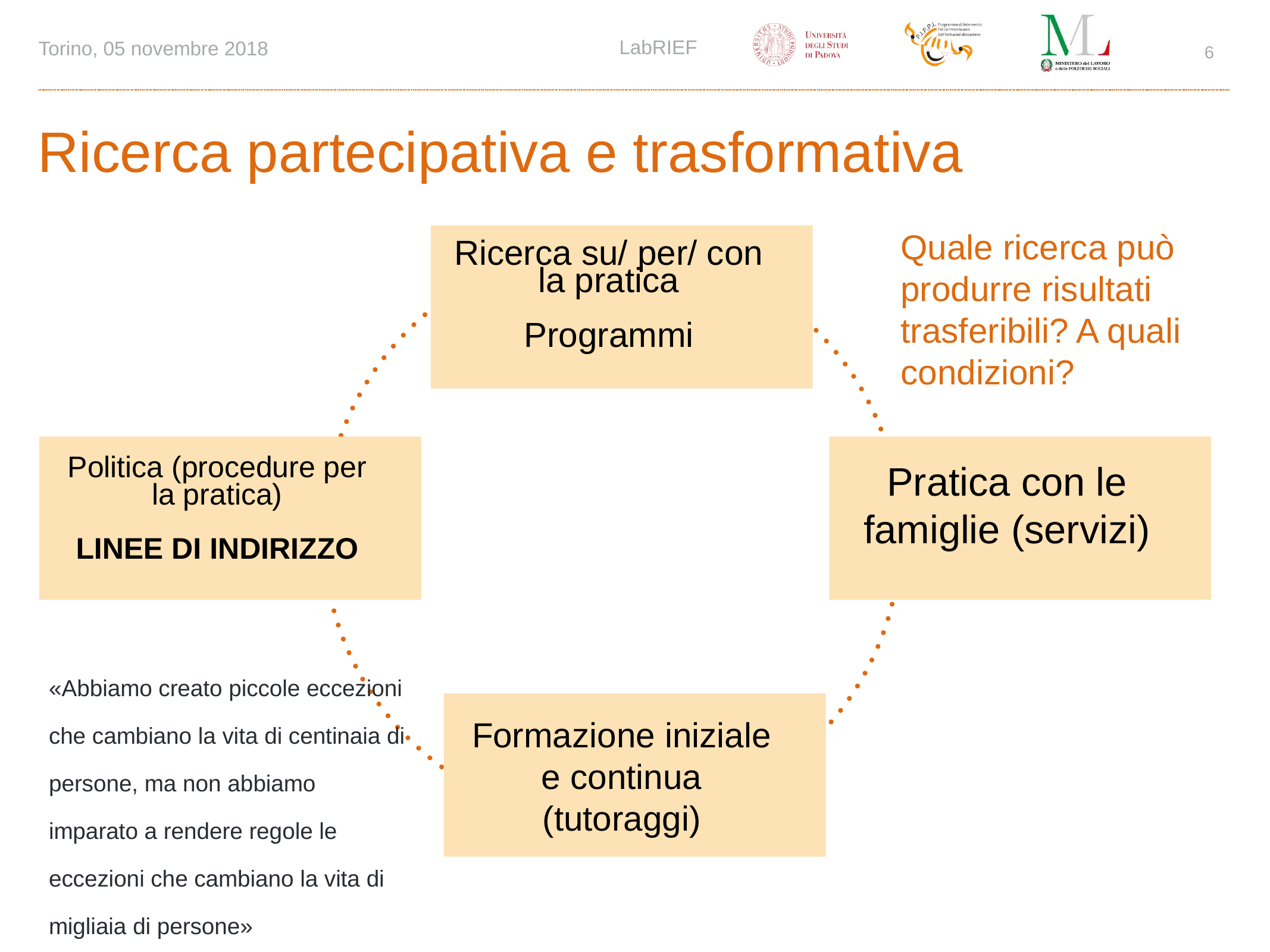

6

Ricerca partecipativa e trasformativa
Quale ricerca può produrre risultati trasferibili? A quali condizioni?

Ricerca su/ per/ con la pratica
Programmi

Politica (procedure per la pratica)
LINEE DI INDIRIZZO
Pratica con le famiglie (servizi)

«Abbiamo creato piccole eccezioni che cambiano la vita di centinaia di persone, ma non abbiamo imparato a rendere regole le eccezioni che cambiano la vita di migliaia di persone»
Schorr (1997, p. xiii)

Formazione iniziale e continua (tutoraggi)